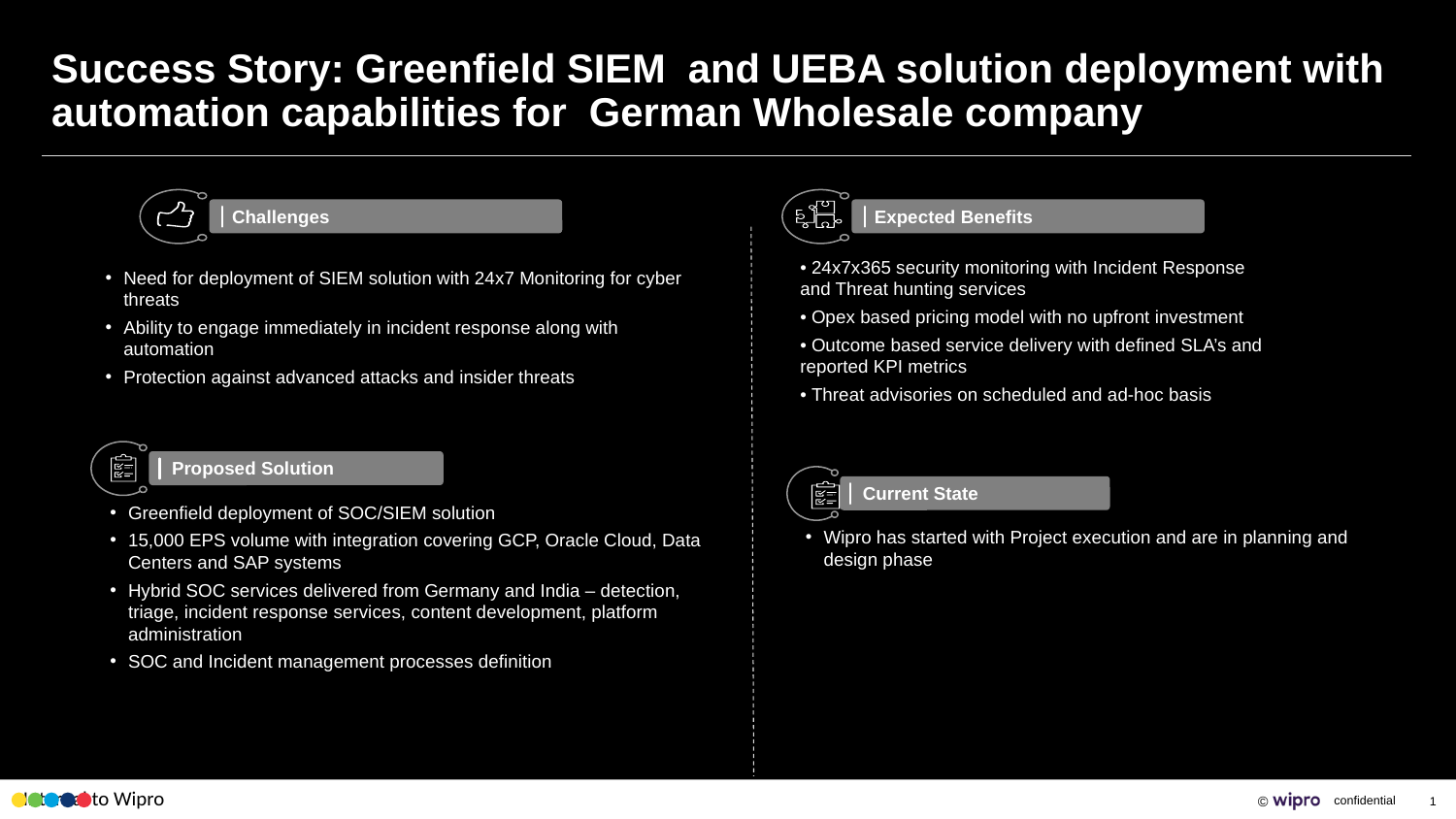

# Success Story: Greenfield SIEM  and UEBA solution deployment with automation capabilities for  German Wholesale company

Challenges
Need for deployment of SIEM solution with 24x7 Monitoring for cyber threats
Ability to engage immediately in incident response along with automation
Protection against advanced attacks and insider threats

Expected Benefits
• 24x7x365 security monitoring with Incident Response and Threat hunting services
• Opex based pricing model with no upfront investment
• Outcome based service delivery with defined SLA’s and reported KPI metrics
• Threat advisories on scheduled and ad-hoc basis

Proposed Solution
Greenfield deployment of SOC/SIEM solution
15,000 EPS volume with integration covering GCP, Oracle Cloud, Data Centers and SAP systems
Hybrid SOC services delivered from Germany and India – detection, triage, incident response services, content development, platform administration
SOC and Incident management processes definition

Current State
Wipro has started with Project execution and are in planning and design phase